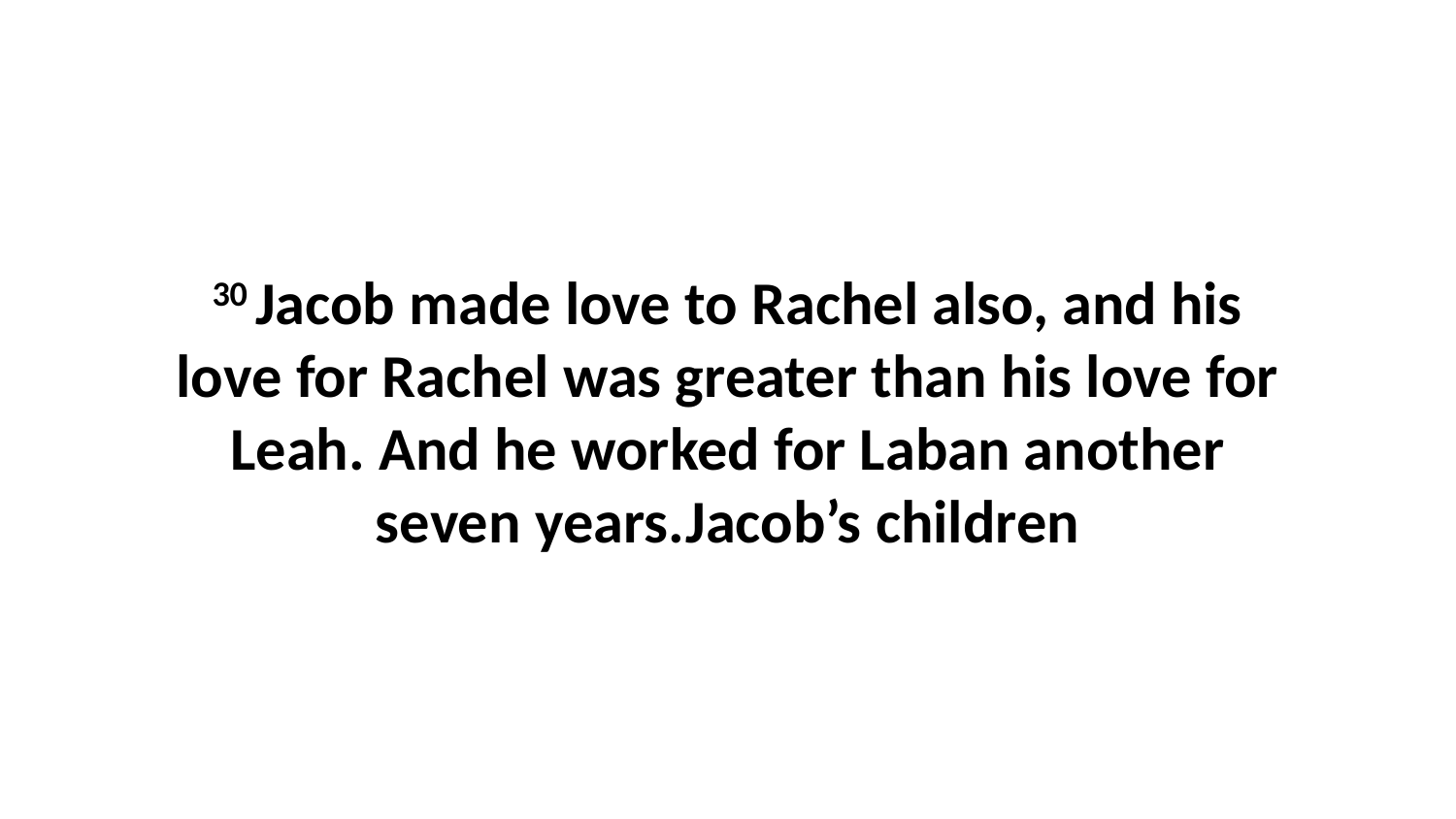

30 Jacob made love to Rachel also, and his love for Rachel was greater than his love for Leah. And he worked for Laban another seven years.Jacob’s children